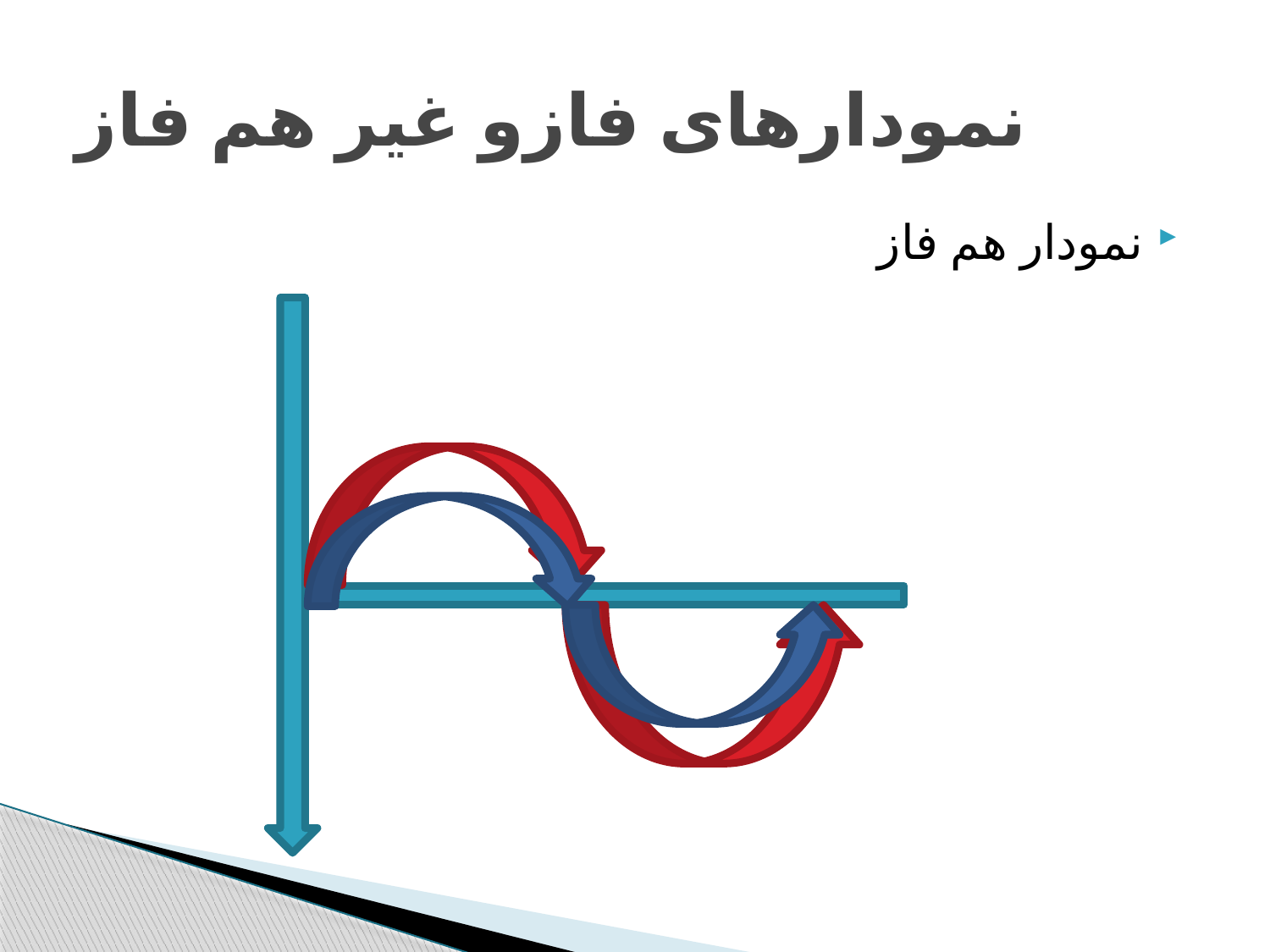

# نمودارهای فازو غیر هم فاز
نمودار هم فاز